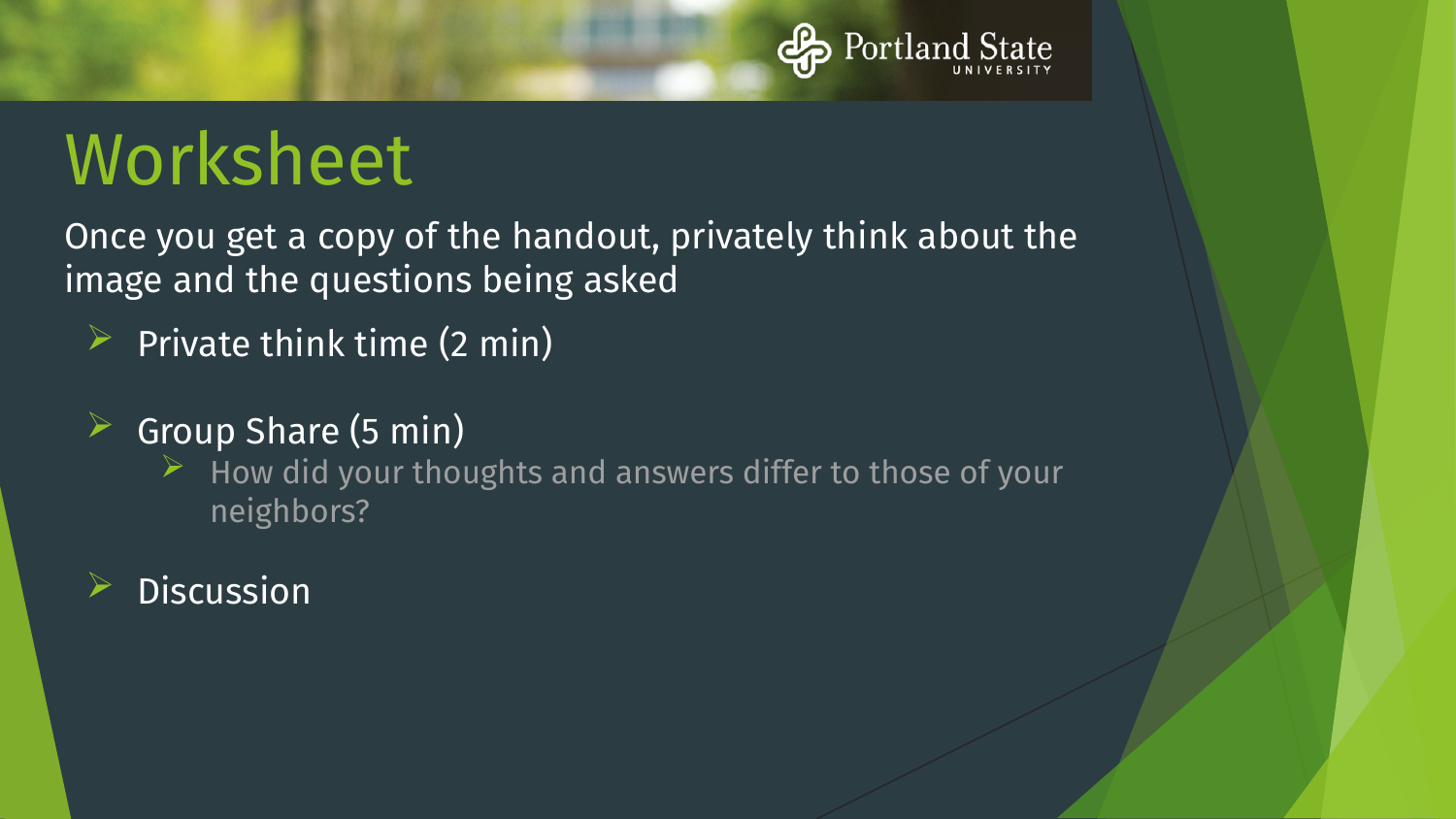

# Worksheet
Once you get a copy of the handout, privately think about the image and the questions being asked
Private think time (2 min)
Group Share (5 min)
How did your thoughts and answers differ to those of your neighbors?
Discussion